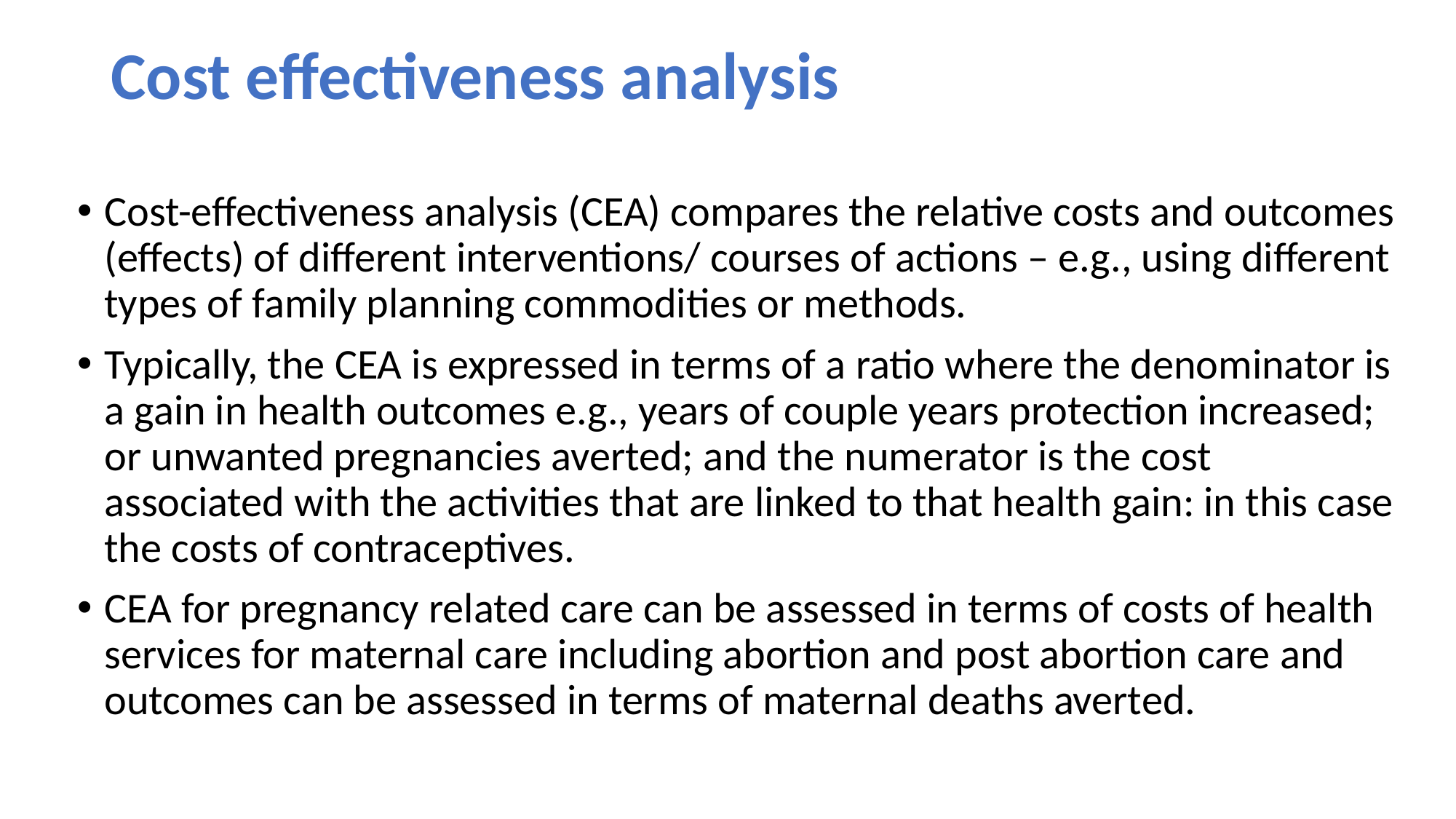

# Cost effectiveness analysis
Cost-effectiveness analysis (CEA) compares the relative costs and outcomes (effects) of different interventions/ courses of actions – e.g., using different types of family planning commodities or methods.
Typically, the CEA is expressed in terms of a ratio where the denominator is a gain in health outcomes e.g., years of couple years protection increased; or unwanted pregnancies averted; and the numerator is the cost associated with the activities that are linked to that health gain: in this case the costs of contraceptives.
CEA for pregnancy related care can be assessed in terms of costs of health services for maternal care including abortion and post abortion care and outcomes can be assessed in terms of maternal deaths averted.